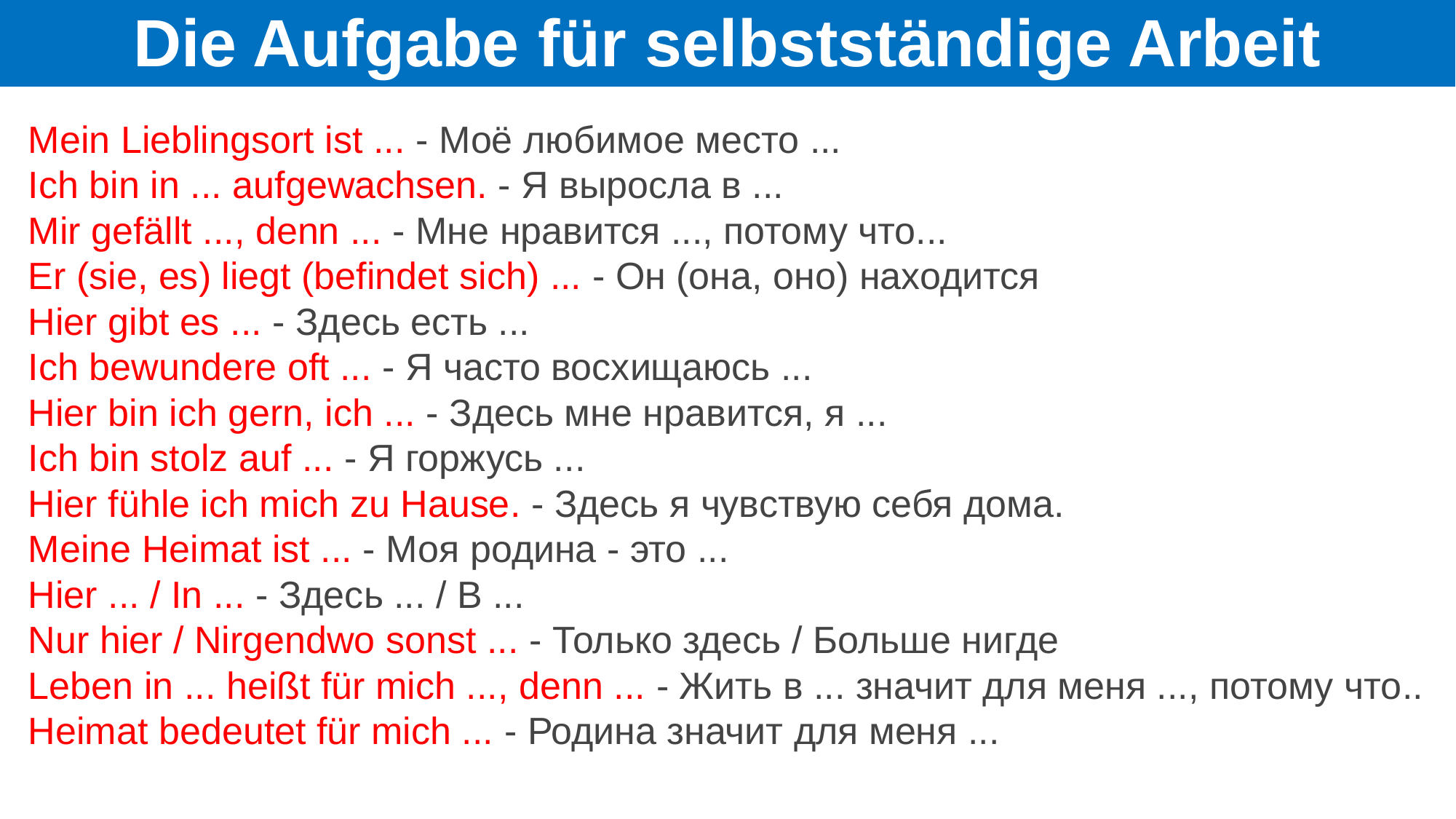

# Die Aufgabe für selbstständige Arbeit
Mein Lieblingsort ist ... - Моё любимое место ...
Ich bin in ... aufgewachsen. - Я выросла в ...
Mir gefällt ..., denn ... - Мне нравится ..., потому что...
Er (sie, es) liegt (befindet sich) ... - Он (она, оно) находится 
Hier gibt es ... - Здесь есть ...
Ich bewundere oft ... - Я часто восхищаюсь ...
Hier bin ich gern, ich ... - Здесь мне нравится, я ...
Ich bin stolz auf ... - Я горжусь ...
Hier fühle ich mich zu Hause. - Здесь я чувствую себя дома.
Meine Heimat ist ... - Моя родина - это ...
Hier ... / In ... - Здесь ... / В ...
Nur hier / Nirgendwo sonst ... - Только здесь / Больше нигде
Leben in ... heißt für mich ..., denn ... - Жить в ... значит для меня ..., потому что..
Heimat bedeutet für mich ... - Родина значит для меня ...